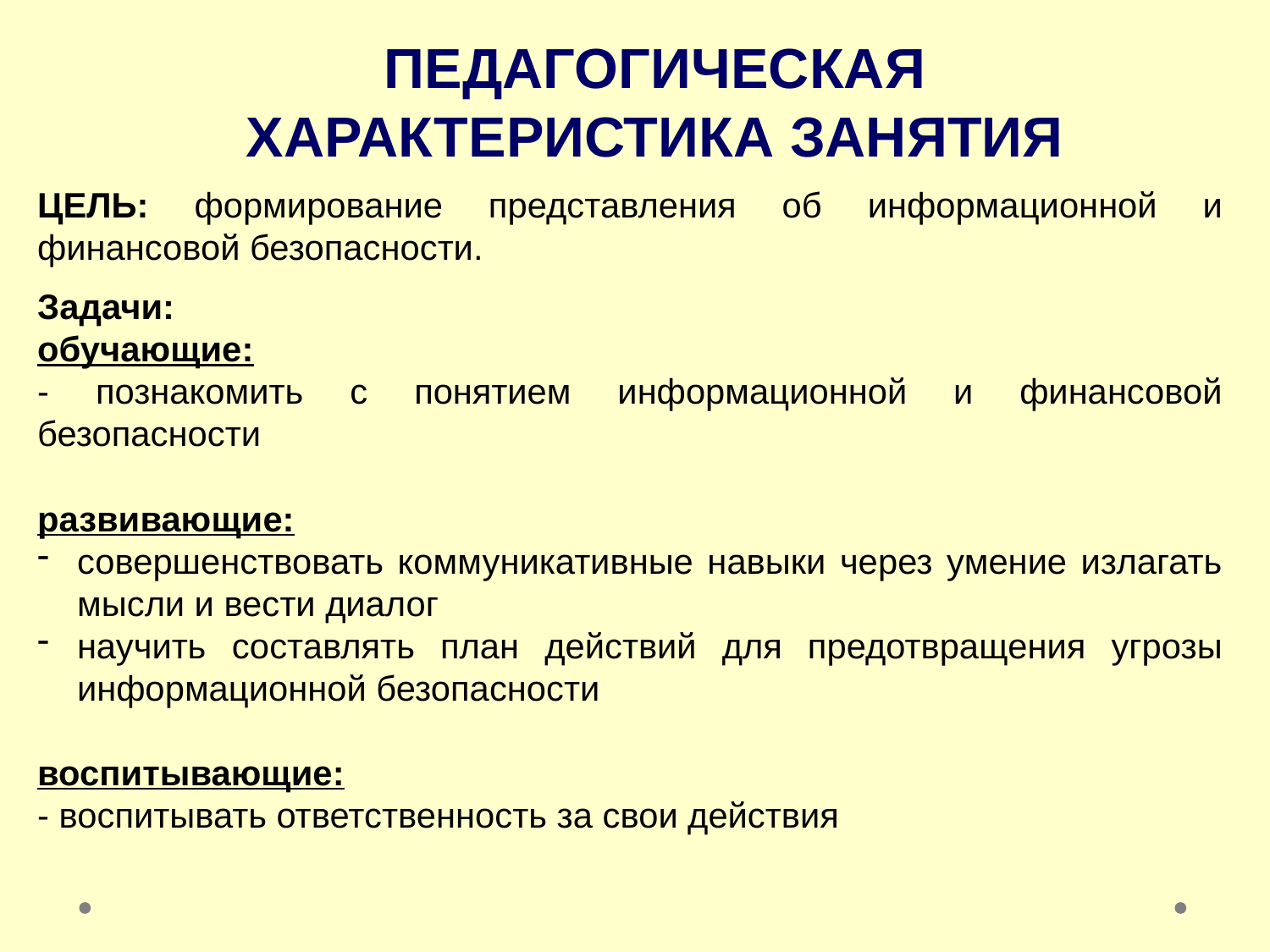

ПЕДАГОГИЧЕСКАЯ ХАРАКТЕРИСТИКА ЗАНЯТИЯ
ЦЕЛЬ: формирование представления об информационной и финансовой безопасности.
Задачи:
обучающие:
- познакомить с понятием информационной и финансовой безопасности

развивающие:
совершенствовать коммуникативные навыки через умение излагать мысли и вести диалог
научить составлять план действий для предотвращения угрозы информационной безопасности

воспитывающие:
- воспитывать ответственность за свои действия